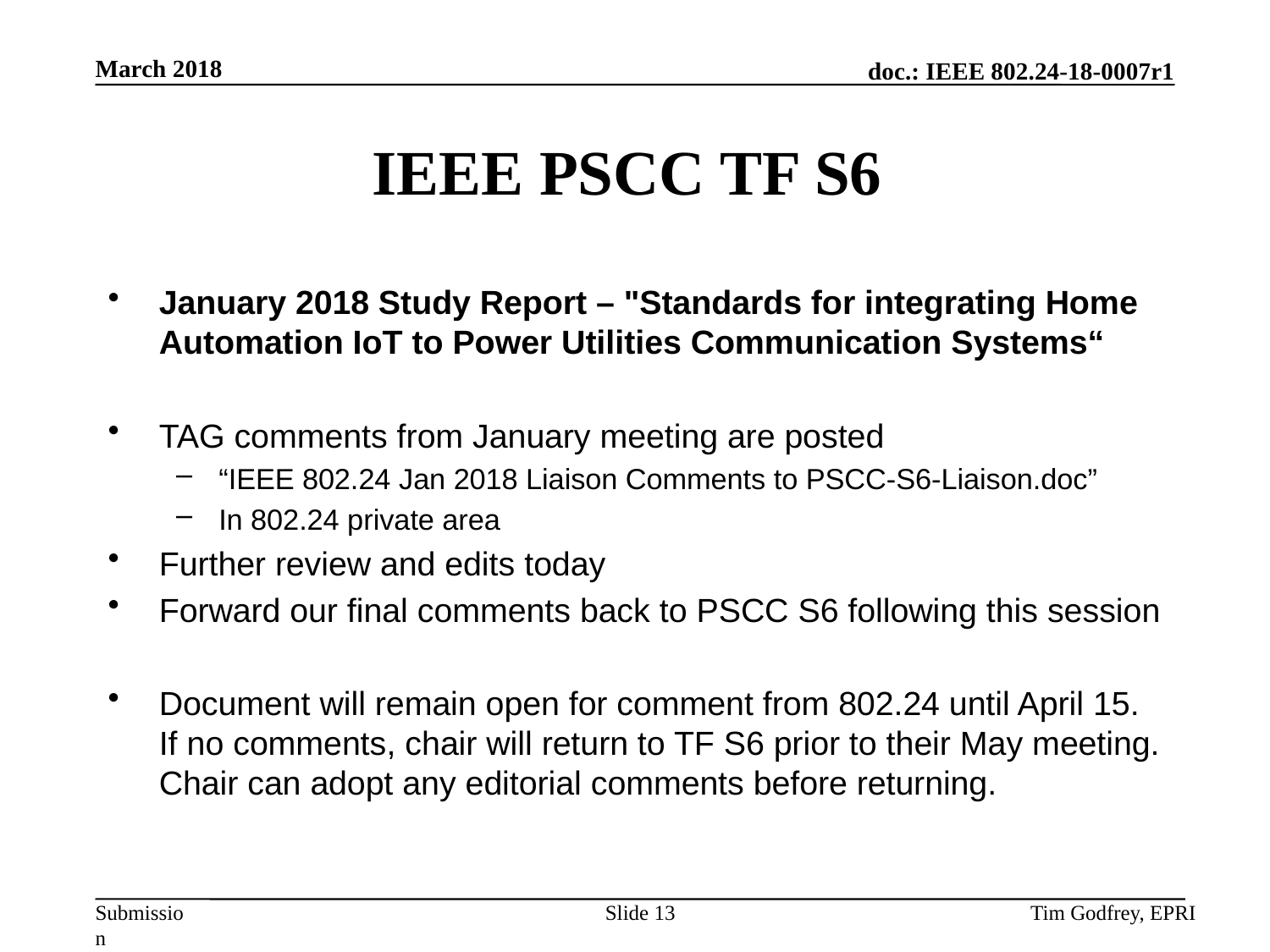

# IEEE PSCC TF S6
January 2018 Study Report – "Standards for integrating Home Automation IoT to Power Utilities Communication Systems“

TAG comments from January meeting are posted
“IEEE 802.24 Jan 2018 Liaison Comments to PSCC-S6-Liaison.doc”
In 802.24 private area
Further review and edits today
Forward our final comments back to PSCC S6 following this session

Document will remain open for comment from 802.24 until April 15. If no comments, chair will return to TF S6 prior to their May meeting. Chair can adopt any editorial comments before returning.

Slide 13
Tim Godfrey, EPRI